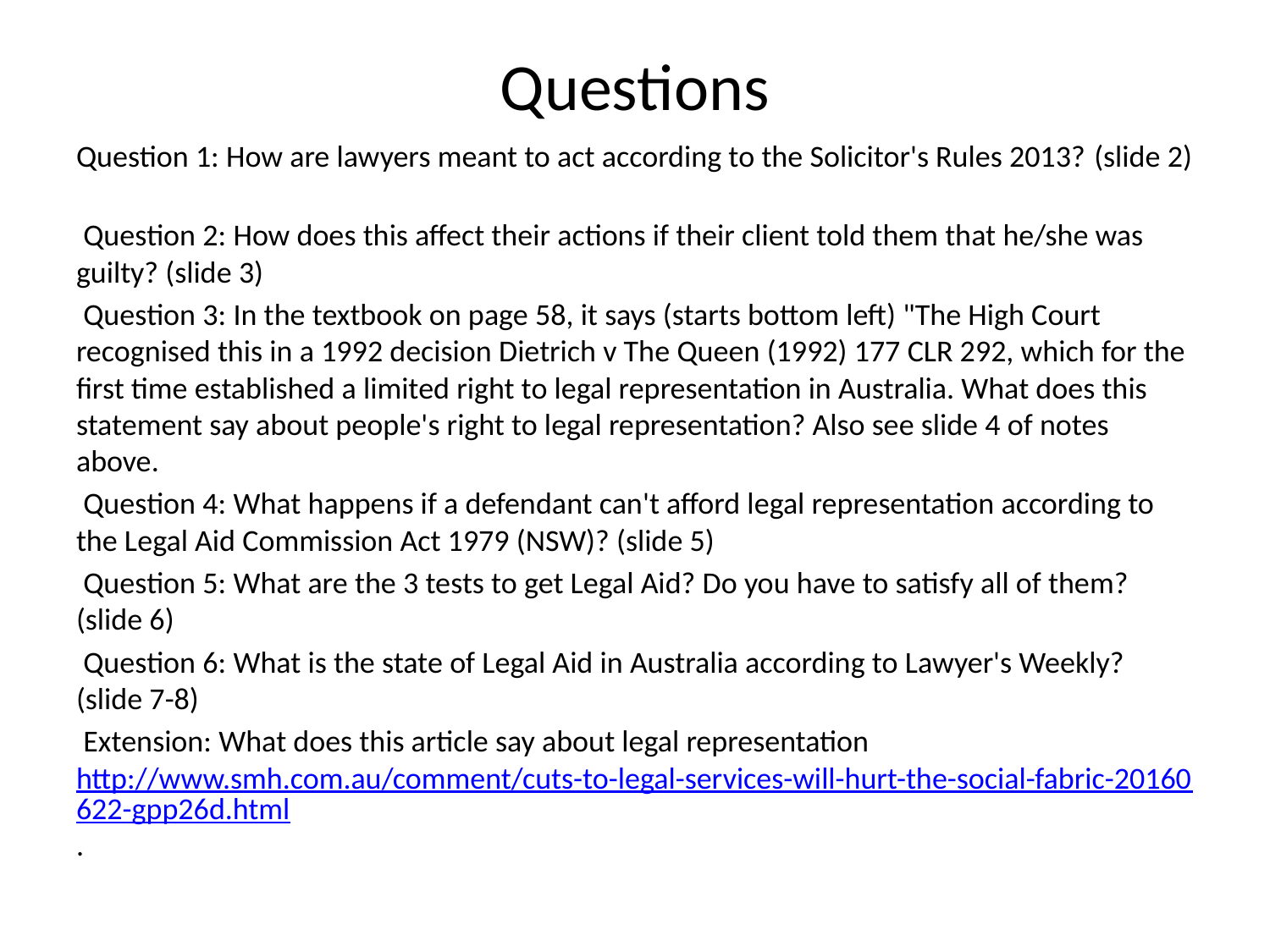

# Questions
Question 1: How are lawyers meant to act according to the Solicitor's Rules 2013? (slide 2)
 Question 2: How does this affect their actions if their client told them that he/she was guilty? (slide 3)
 Question 3: In the textbook on page 58, it says (starts bottom left) "The High Court recognised this in a 1992 decision Dietrich v The Queen (1992) 177 CLR 292, which for the first time established a limited right to legal representation in Australia. What does this statement say about people's right to legal representation? Also see slide 4 of notes above.
 Question 4: What happens if a defendant can't afford legal representation according to the Legal Aid Commission Act 1979 (NSW)? (slide 5)
 Question 5: What are the 3 tests to get Legal Aid? Do you have to satisfy all of them? (slide 6)
 Question 6: What is the state of Legal Aid in Australia according to Lawyer's Weekly? (slide 7-8)
 Extension: What does this article say about legal representation http://www.smh.com.au/comment/cuts-to-legal-services-will-hurt-the-social-fabric-20160622-gpp26d.html.